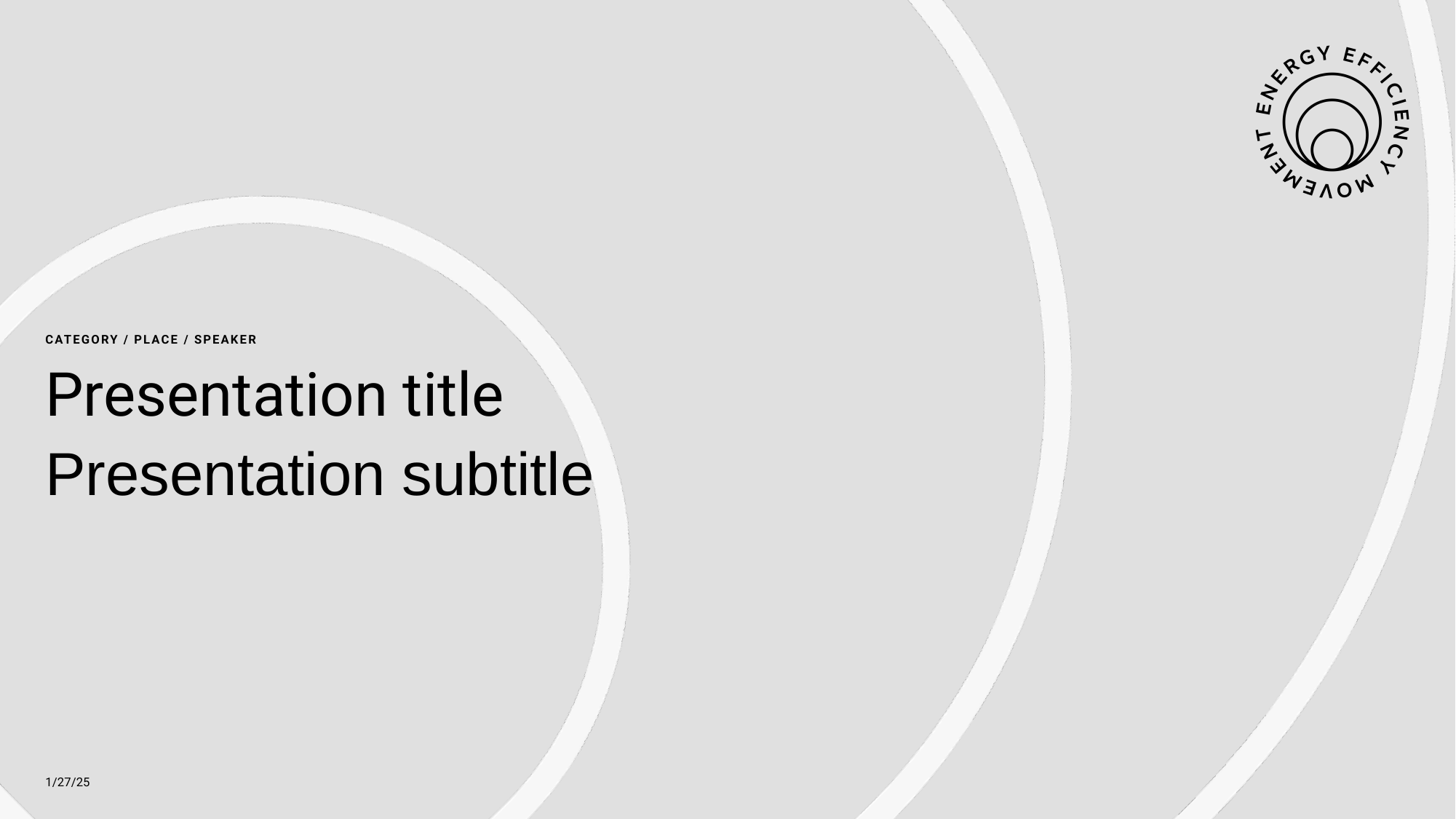

Category / place / speaker
# Presentation title
Presentation subtitle
1/27/25